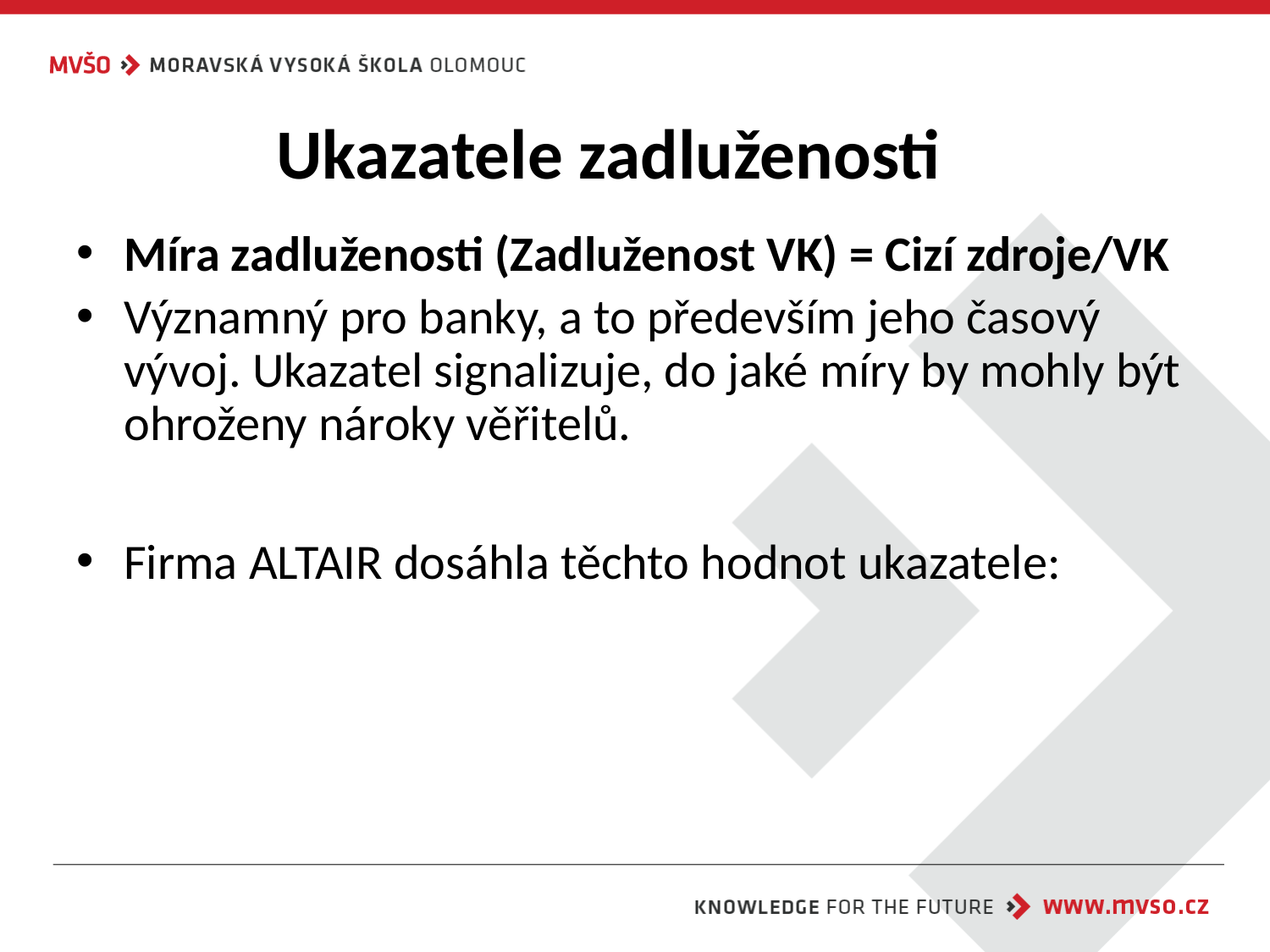

# Ukazatele zadluženosti
Míra zadluženosti (Zadluženost VK) = Cizí zdroje/VK
Významný pro banky, a to především jeho časový vývoj. Ukazatel signalizuje, do jaké míry by mohly být ohroženy nároky věřitelů.

Firma ALTAIR dosáhla těchto hodnot ukazatele: